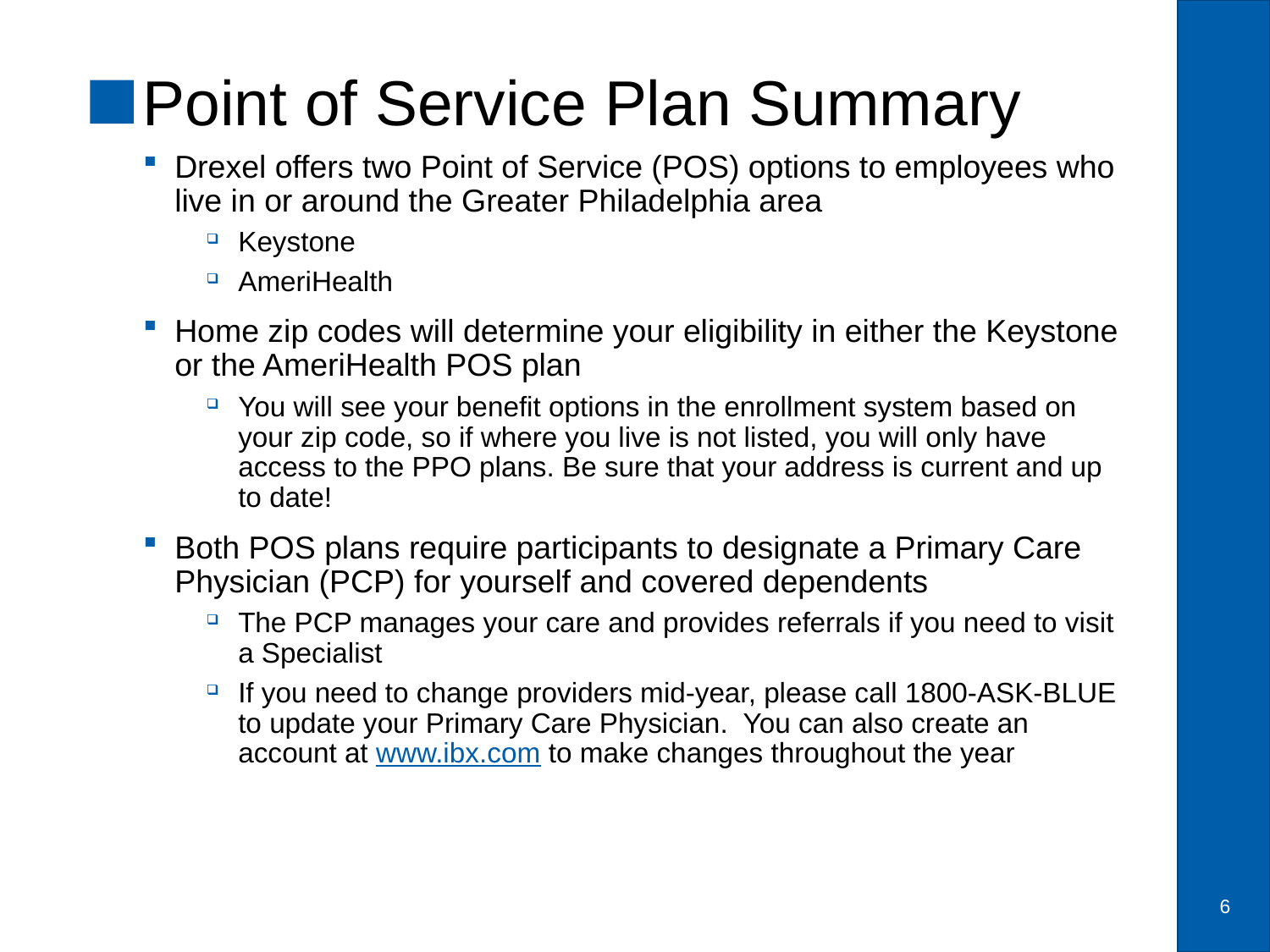

Point of Service Plan Summary
Drexel offers two Point of Service (POS) options to employees who live in or around the Greater Philadelphia area
Keystone
AmeriHealth
Home zip codes will determine your eligibility in either the Keystone or the AmeriHealth POS plan
You will see your benefit options in the enrollment system based on your zip code, so if where you live is not listed, you will only have access to the PPO plans. Be sure that your address is current and up to date!
Both POS plans require participants to designate a Primary Care Physician (PCP) for yourself and covered dependents
The PCP manages your care and provides referrals if you need to visit a Specialist
If you need to change providers mid-year, please call 1800-ASK-BLUE to update your Primary Care Physician.  You can also create an account at www.ibx.com to make changes throughout the year